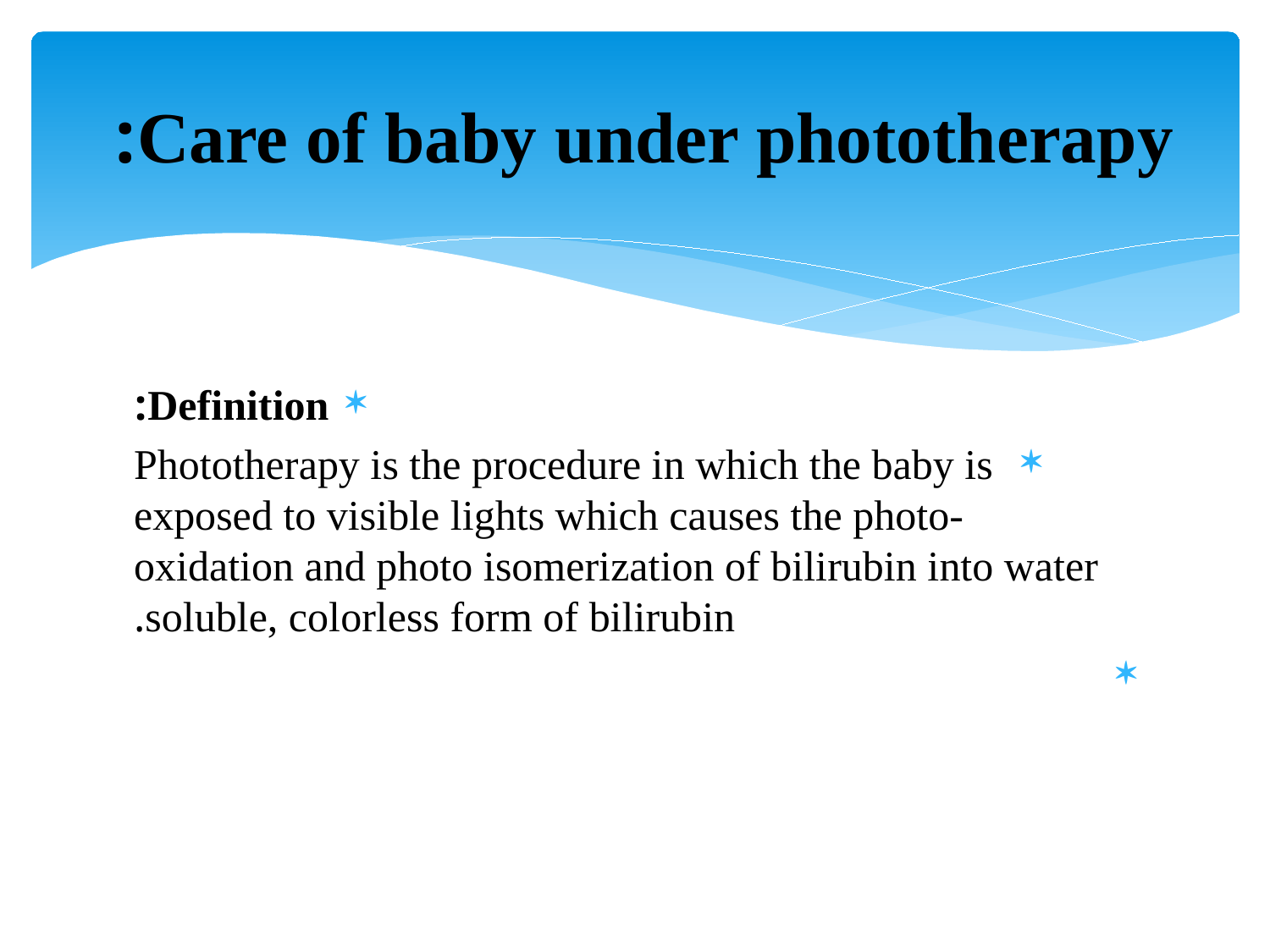

# Care of baby under phototherapy:
Definition:
 Phototherapy is the procedure in which the baby is exposed to visible lights which causes the photo-oxidation and photo isomerization of bilirubin into water soluble, colorless form of bilirubin.